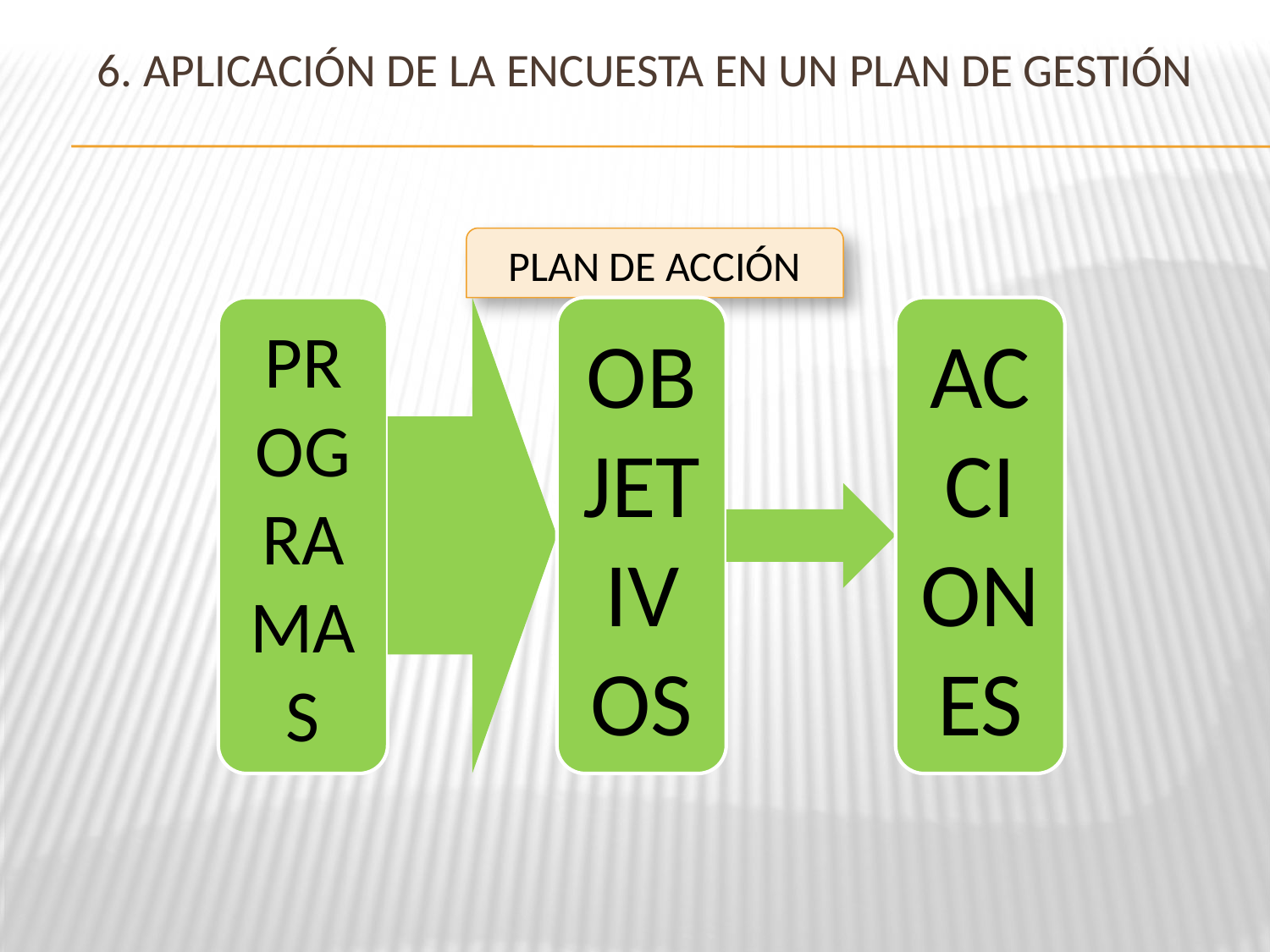

# 6. Aplicación de la encuesta en un plan de gestión
PLAN DE ACCIÓN
PROGRAMAS
OBJETIVOS
ACCIONES